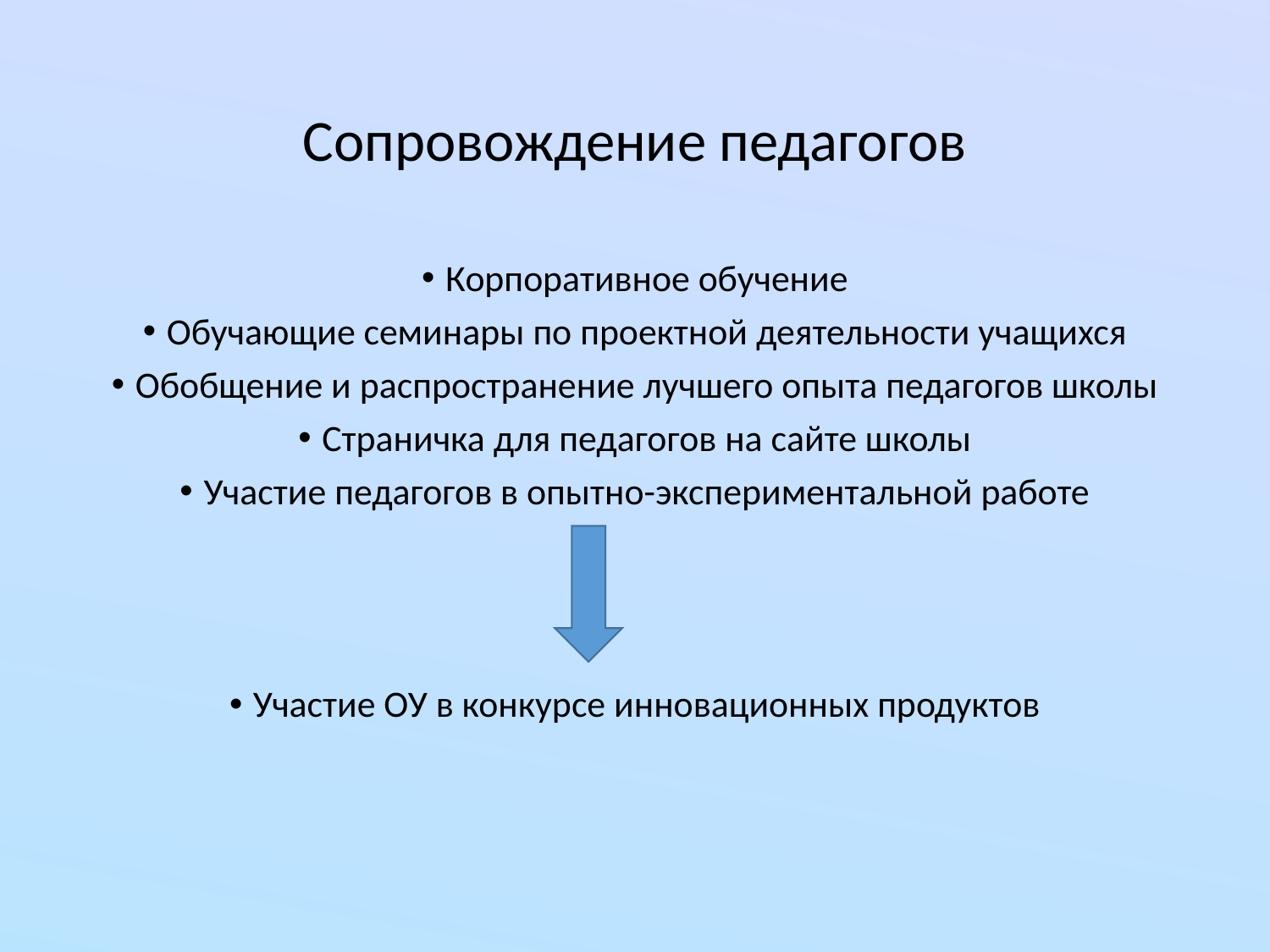

# Сопровождение педагогов
Корпоративное обучение
Обучающие семинары по проектной деятельности учащихся
Обобщение и распространение лучшего опыта педагогов школы
Страничка для педагогов на сайте школы
Участие педагогов в опытно-экспериментальной работе

Участие ОУ в конкурсе инновационных продуктов